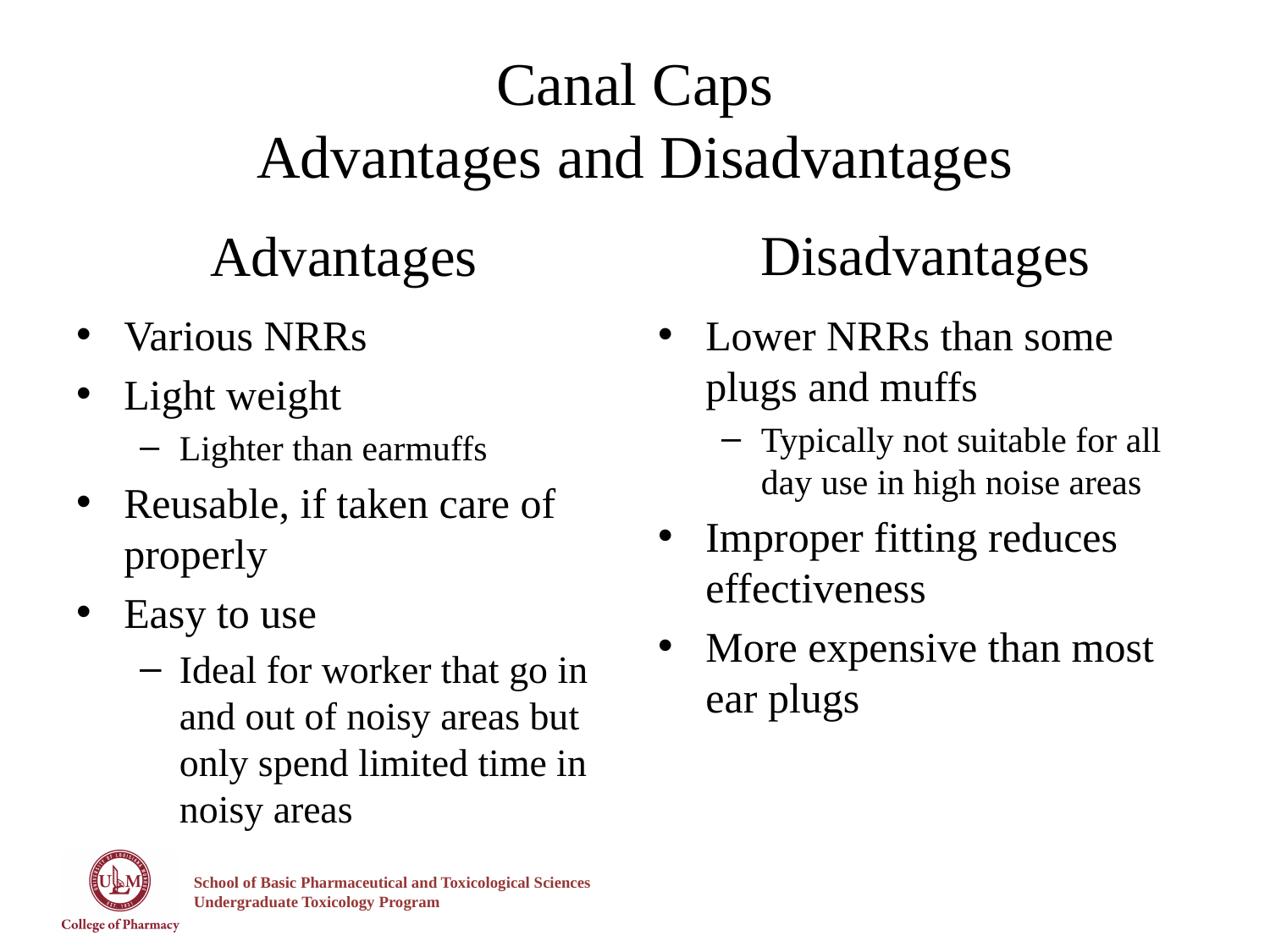

# Canal Caps Advantages and Disadvantages
Advantages
Disadvantages
Various NRRs
Light weight
Lighter than earmuffs
Reusable, if taken care of properly
Easy to use
Ideal for worker that go in and out of noisy areas but only spend limited time in noisy areas
Lower NRRs than some plugs and muffs
Typically not suitable for all day use in high noise areas
Improper fitting reduces effectiveness
More expensive than most ear plugs